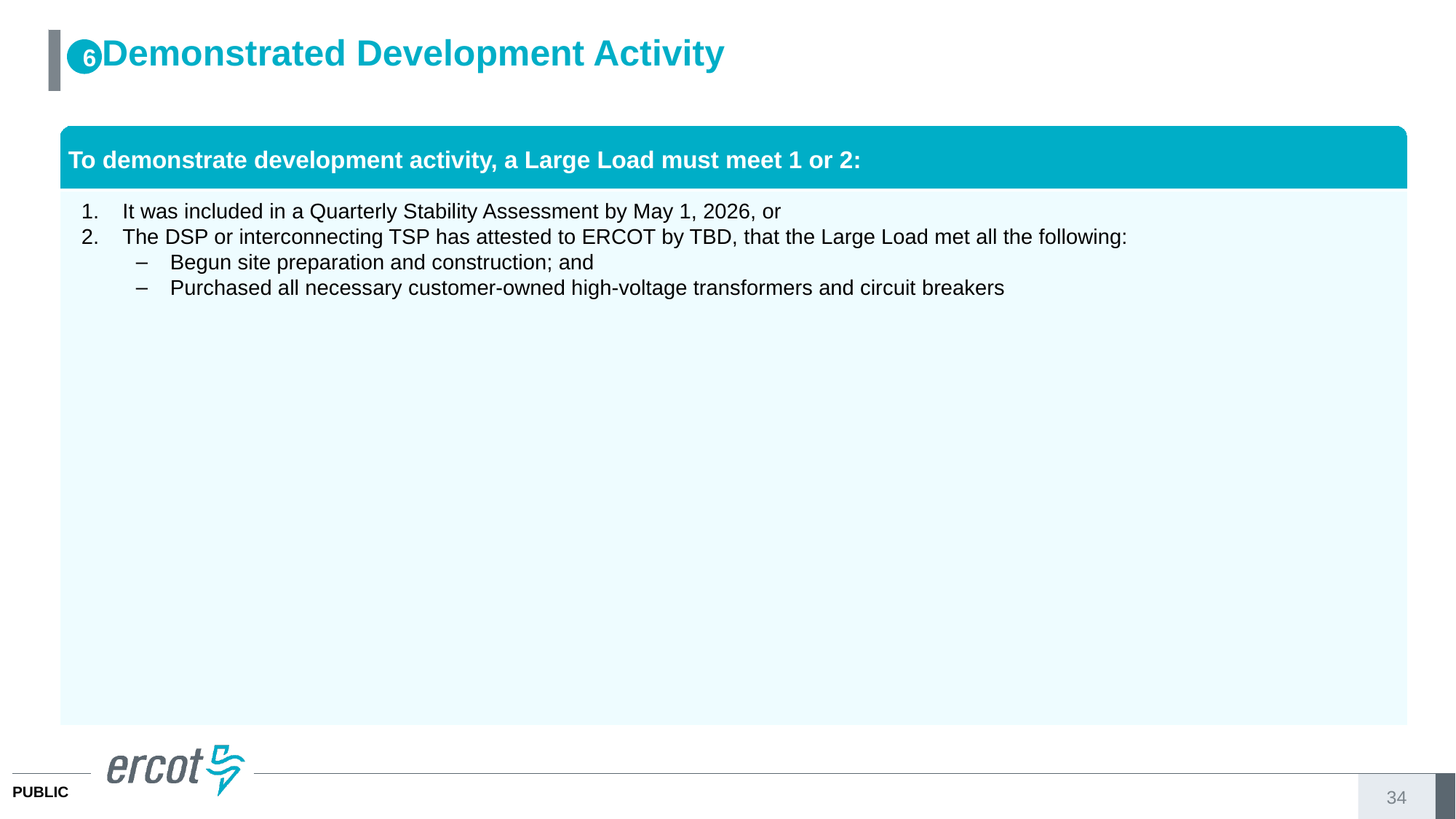

# Demonstrated Development Activity
6
To demonstrate development activity, a Large Load must meet 1 or 2:

It was included in a Quarterly Stability Assessment by May 1, 2026, or
The DSP or interconnecting TSP has attested to ERCOT by TBD, that the Large Load met all the following:
Begun site preparation and construction; and
Purchased all necessary customer-owned high-voltage transformers and circuit breakers
34